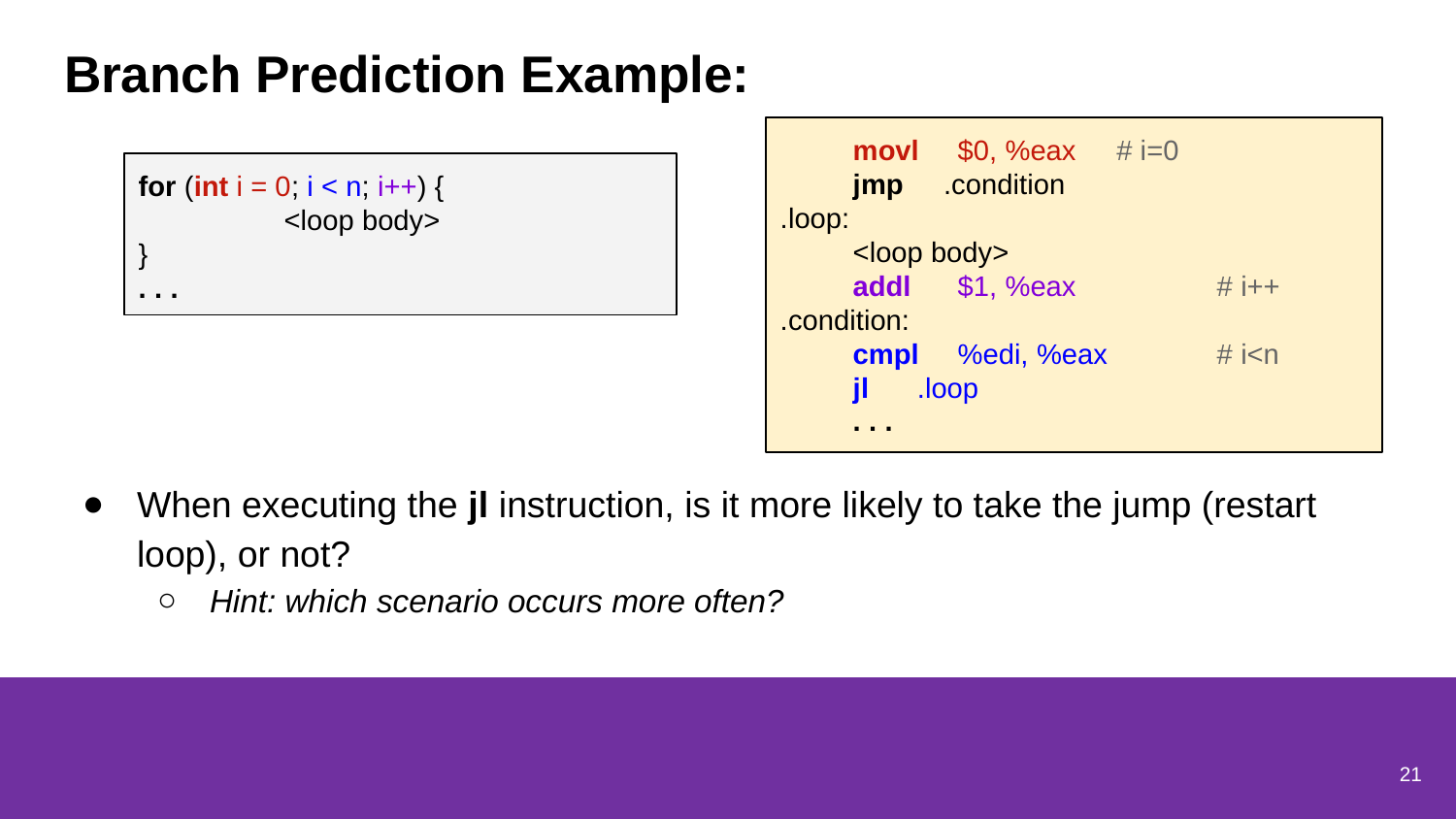

# Branch Prediction Example:
movl	    $0, %eax     # i=0
jmp     .condition
.loop:
<loop body>
addl	    $1, %eax	# i++
.condition:
cmpl	    %edi, %eax	# i<n
jl      .loop
. . .
for (int i = 0; i < n; i++) {
	<loop body>
}
. . .
When executing the jl instruction, is it more likely to take the jump (restart loop), or not?
Hint: which scenario occurs more often?
21